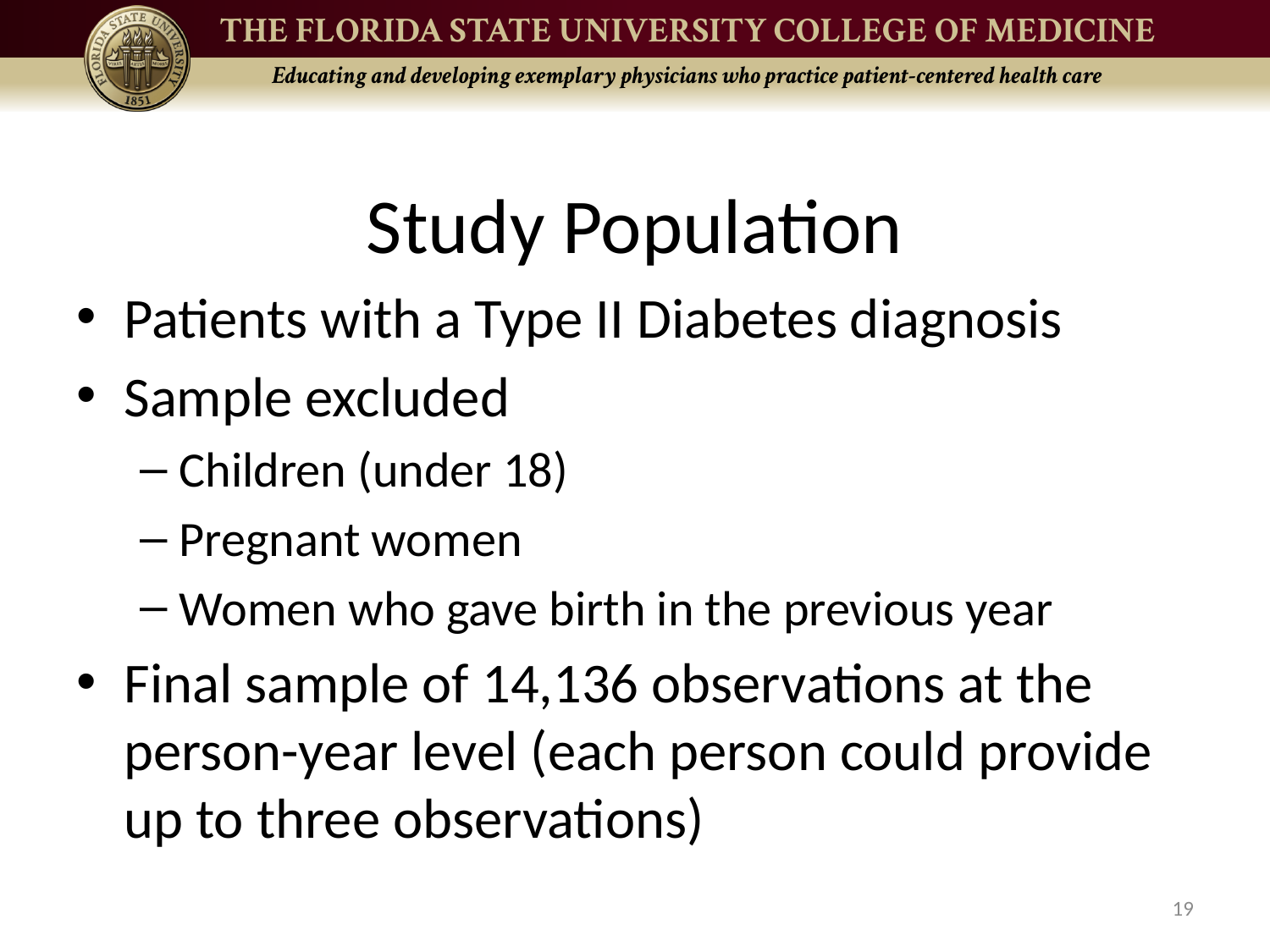

# Study Population
Patients with a Type II Diabetes diagnosis
Sample excluded
Children (under 18)
Pregnant women
Women who gave birth in the previous year
Final sample of 14,136 observations at the person-year level (each person could provide up to three observations)
19